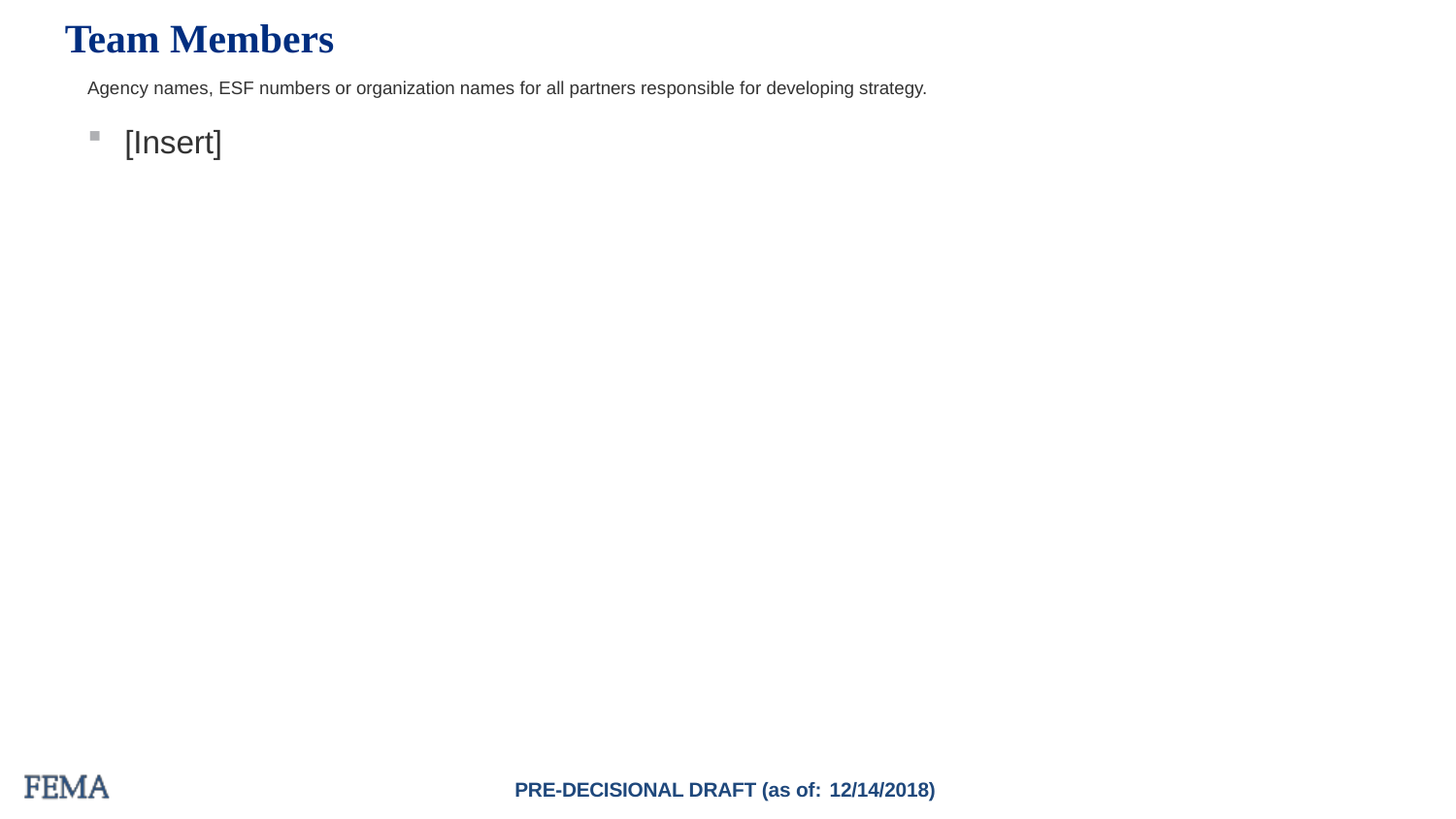

# Team Members
Agency names, ESF numbers or organization names for all partners responsible for developing strategy.
[Insert]
PRE-DECISIONAL DRAFT (as of: 12/14/2018)